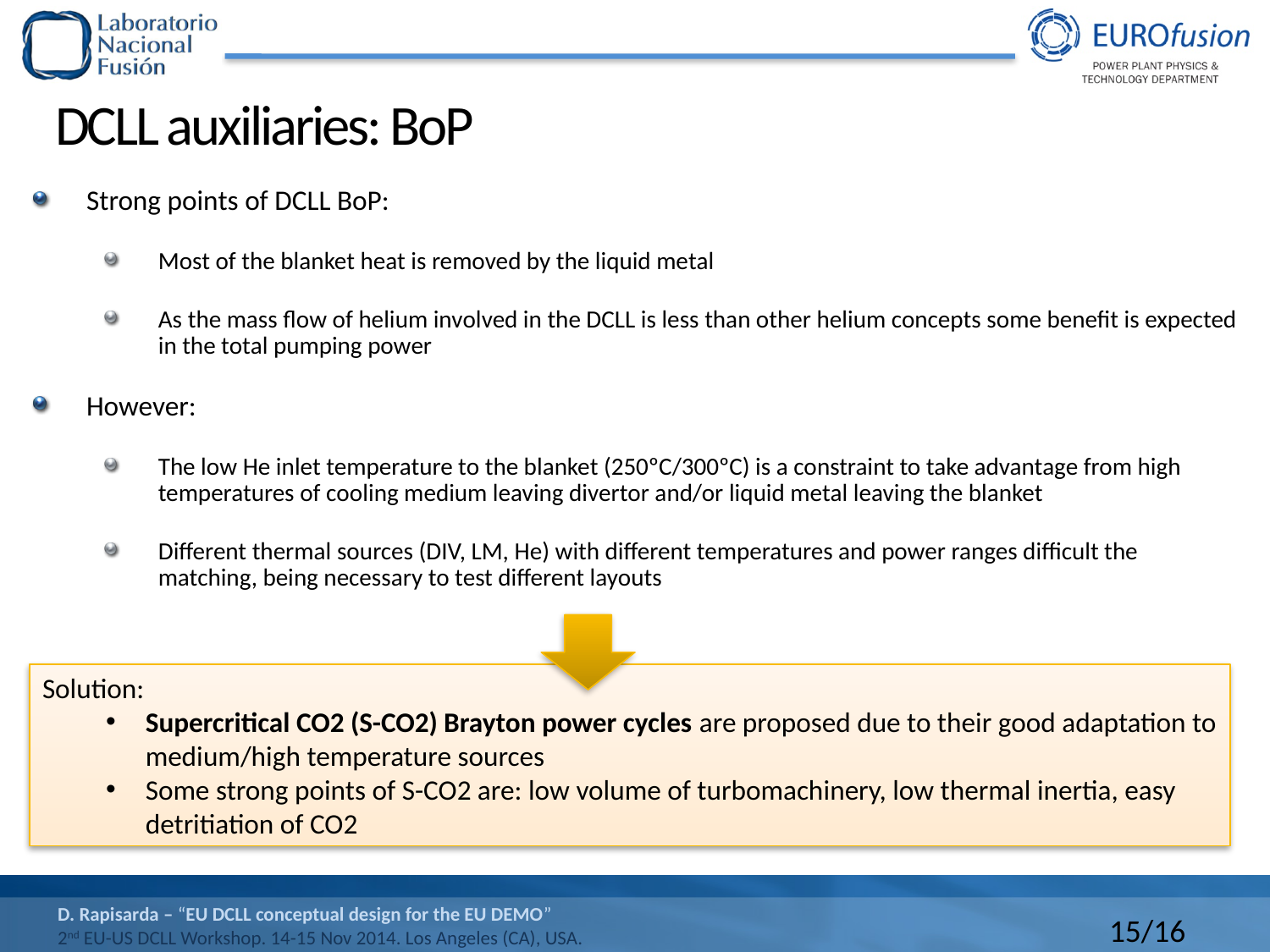

# DCLL auxiliaries: BoP
Strong points of DCLL BoP:
Most of the blanket heat is removed by the liquid metal
As the mass flow of helium involved in the DCLL is less than other helium concepts some benefit is expected in the total pumping power
However:
The low He inlet temperature to the blanket (250ºC/300ºC) is a constraint to take advantage from high temperatures of cooling medium leaving divertor and/or liquid metal leaving the blanket
Different thermal sources (DIV, LM, He) with different temperatures and power ranges difficult the matching, being necessary to test different layouts

Solution:
Supercritical CO2 (S-CO2) Brayton power cycles are proposed due to their good adaptation to medium/high temperature sources
Some strong points of S-CO2 are: low volume of turbomachinery, low thermal inertia, easy detritiation of CO2